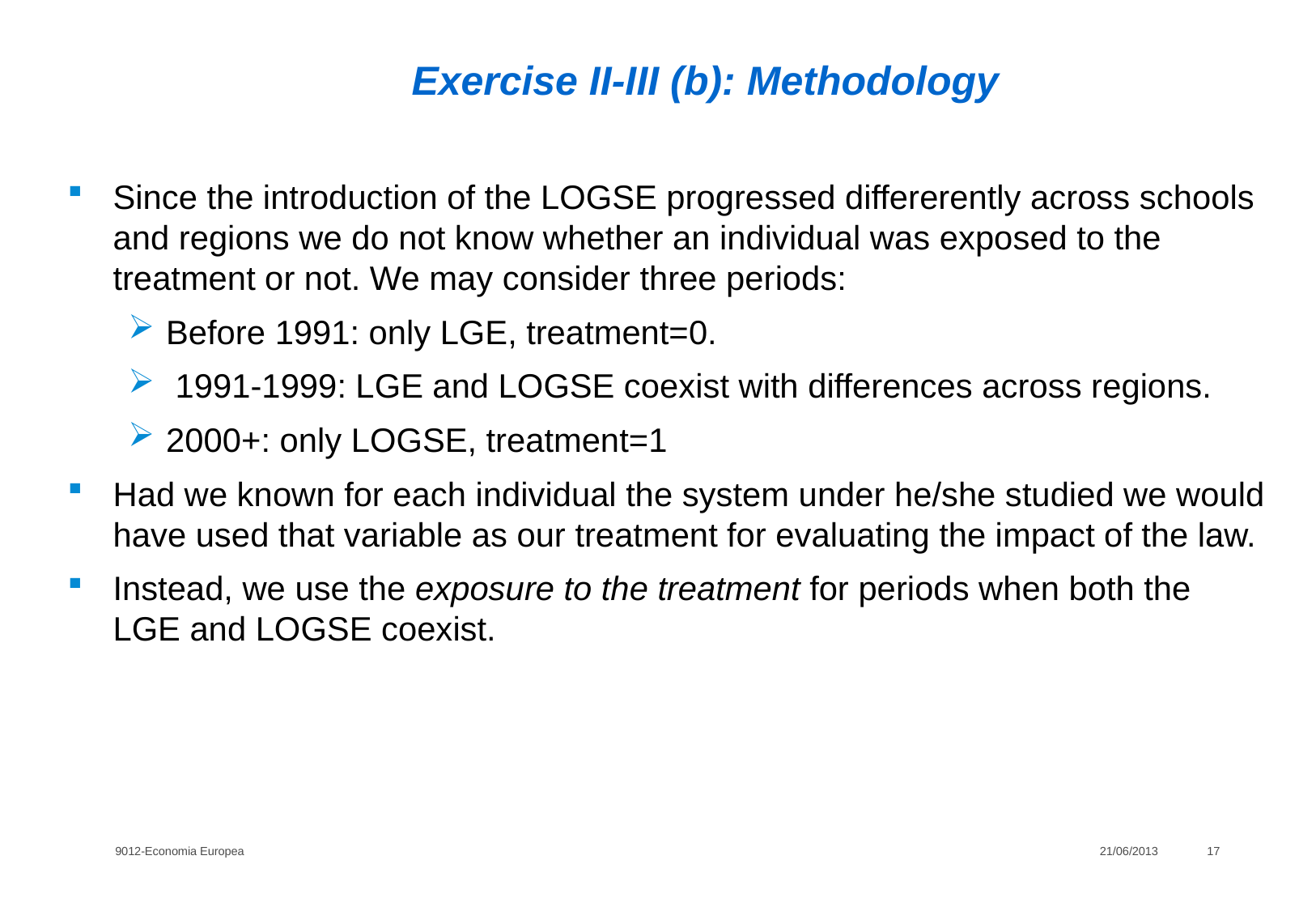

# Exercise II-III (b): Methodology

Since the introduction of the LOGSE progressed differerently across schools and regions we do not know whether an individual was exposed to the treatment or not. We may consider three periods:
Before 1991: only LGE, treatment=0.
 1991-1999: LGE and LOGSE coexist with differences across regions.
2000+: only LOGSE, treatment=1
Had we known for each individual the system under he/she studied we would have used that variable as our treatment for evaluating the impact of the law.
Instead, we use the exposure to the treatment for periods when both the LGE and LOGSE coexist.

9012-Economia Europea
21/06/2013
17